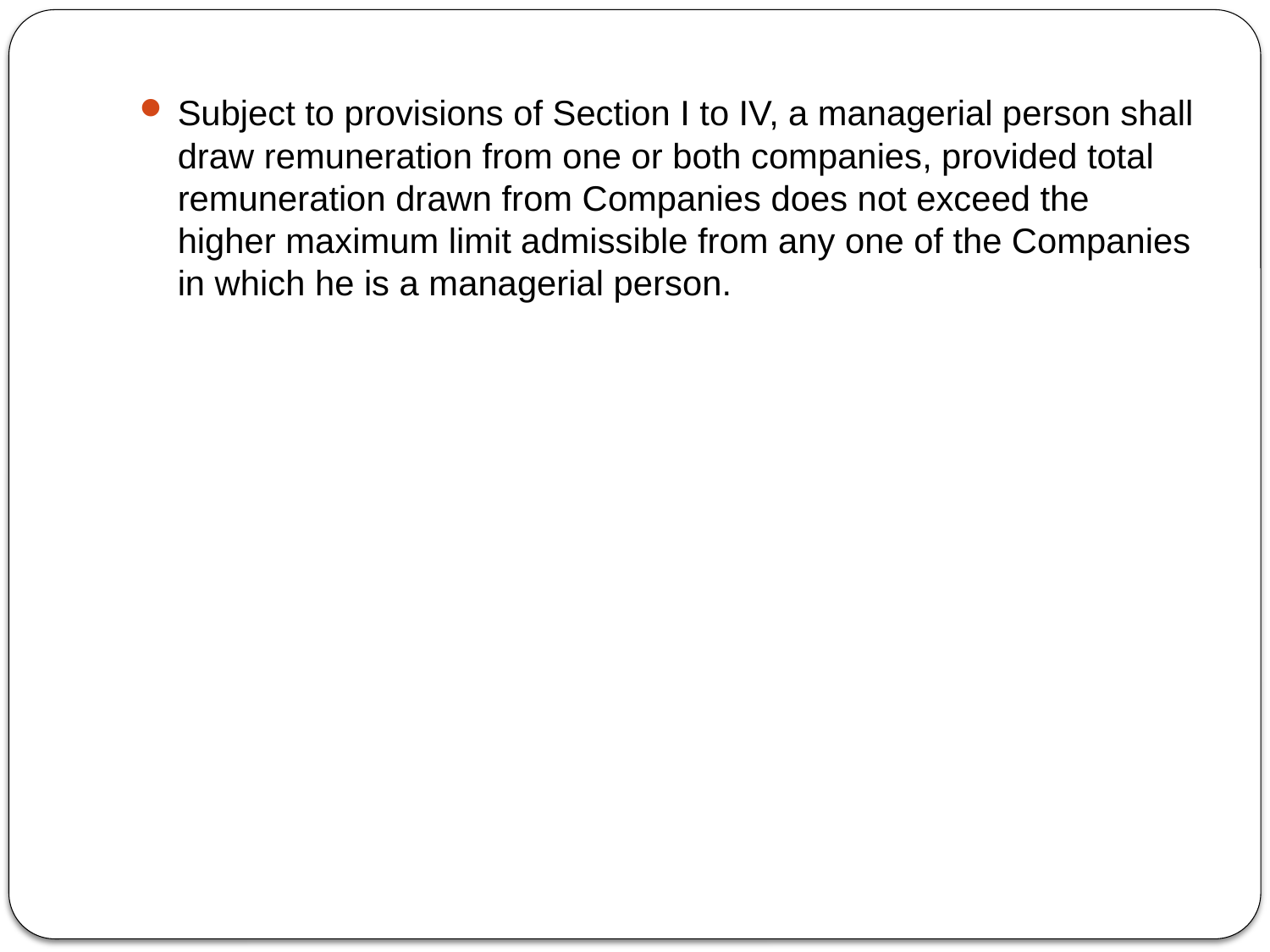

Subject to provisions of Section I to IV, a managerial person shall draw remuneration from one or both companies, provided total remuneration drawn from Companies does not exceed the higher maximum limit admissible from any one of the Companies in which he is a managerial person.